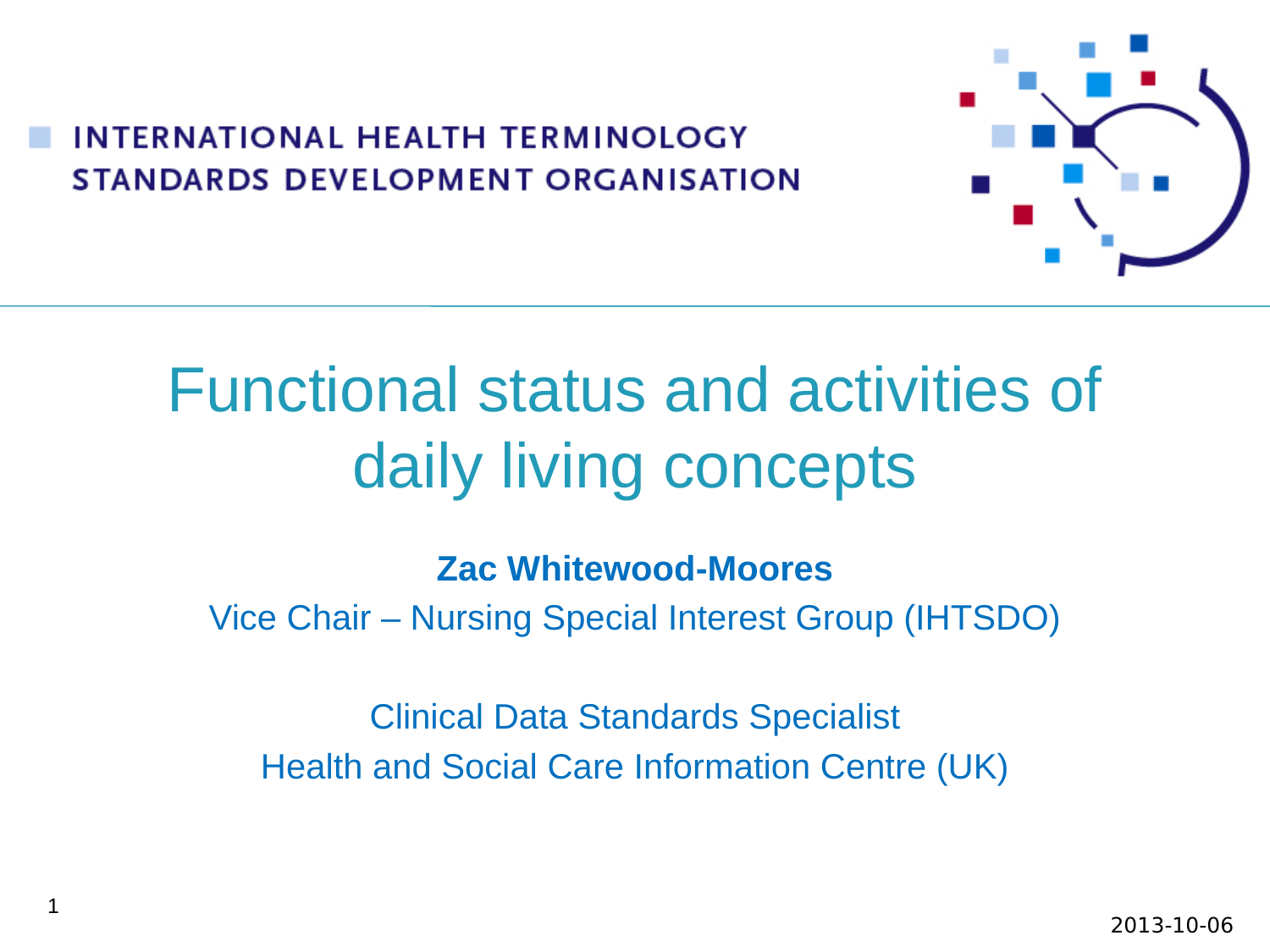

# Functional status and activities of daily living concepts
Zac Whitewood-Moores
Vice Chair – Nursing Special Interest Group (IHTSDO)

Clinical Data Standards Specialist
Health and Social Care Information Centre (UK)
1
2013-10-06